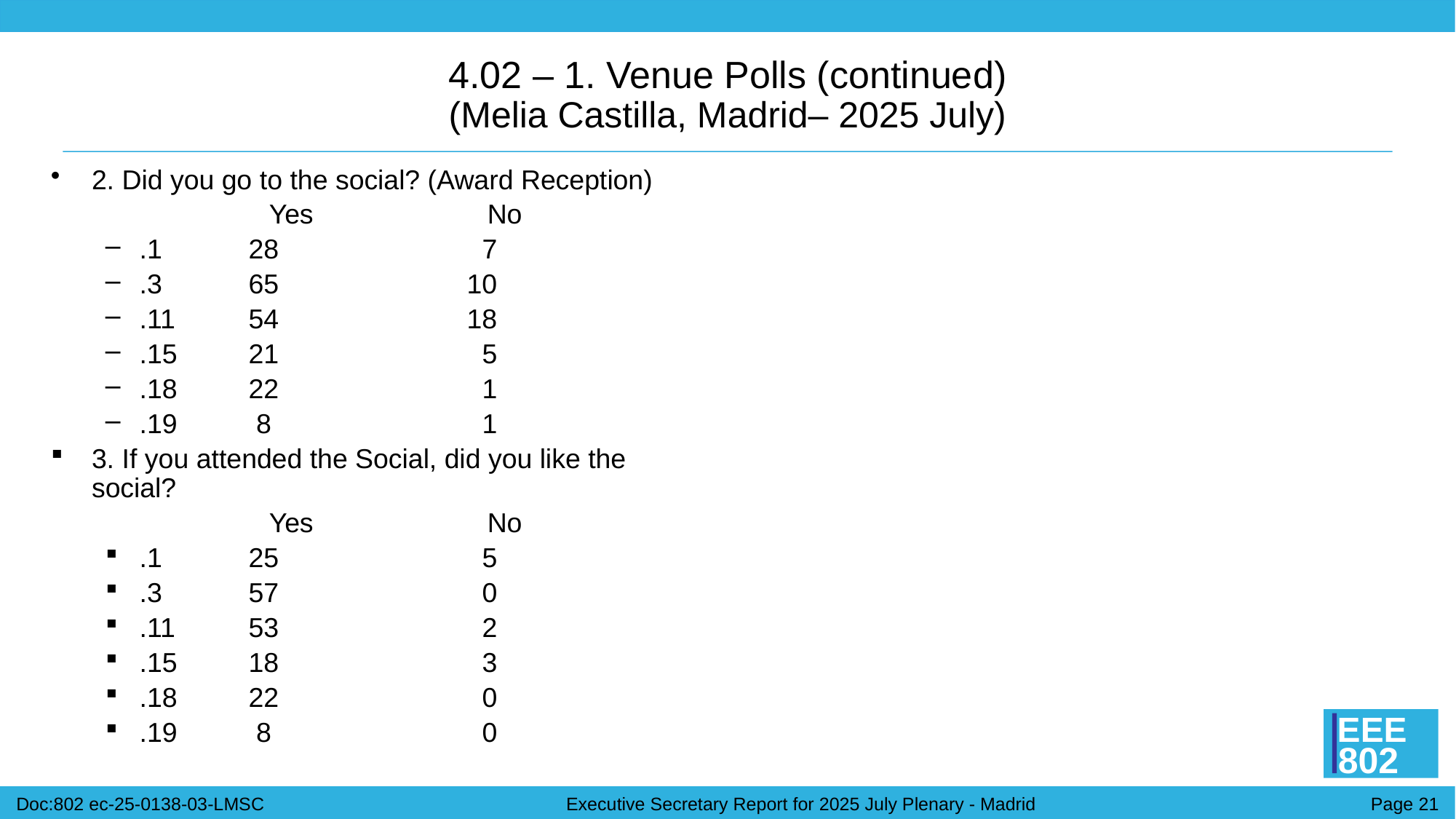

# 4.02 – 1. Venue Polls (continued) (Melia Castilla, Madrid– 2025 July)
2. Did you go to the social? (Award Reception)
	Yes		No
.1	28		  7
.3	65		10
.11	54		18
.15	21		  5
.18	22		  1
.19	 8		  1
3. If you attended the Social, did you like the social?
Yes		No
.1	25		  5
.3	57		  0
.11	53		  2
.15	18		  3
.18	22		  0
.19	 8		  0